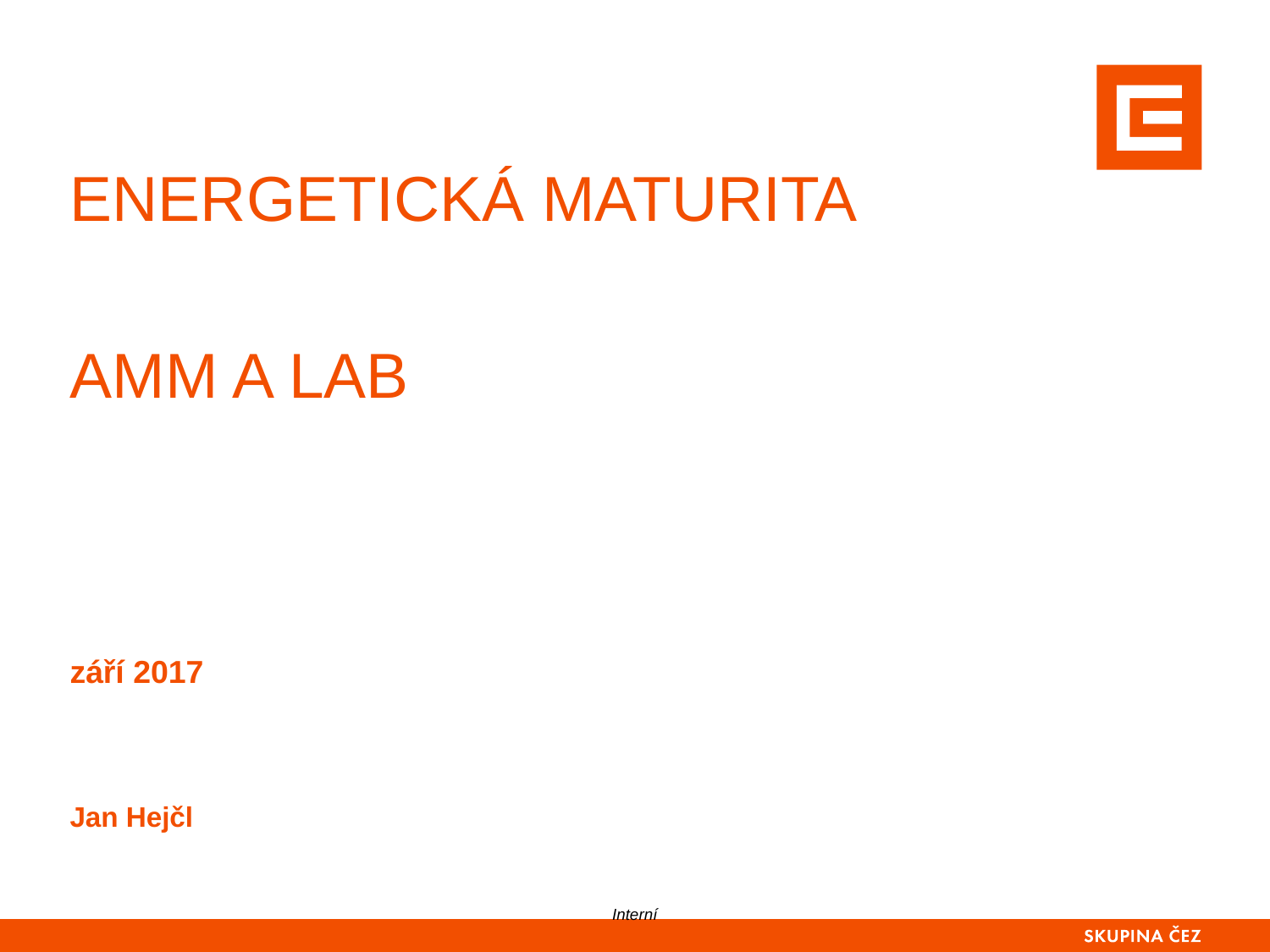

# Energetická maturita AMM a LAB
září 2017
Jan Hejčl